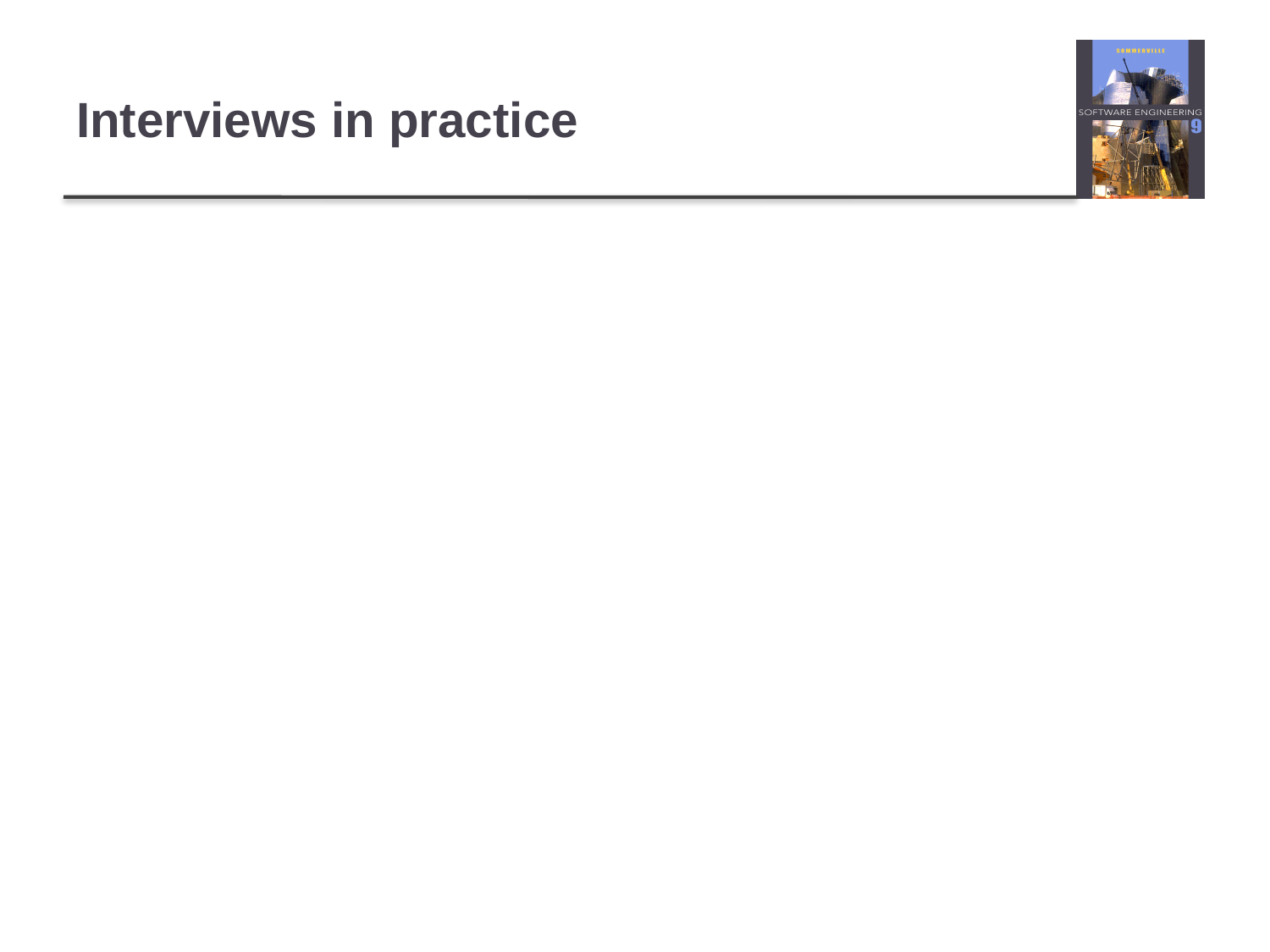

# Interviews in practice
Normally a mix of closed and open-ended interviewing.
Interviews are good for getting an:
overall understanding of what stakeholders do
and how they might interact with the system.
Interviews are NOT good for understanding domain requirements
Requirements engineers cannot understand specific domain terminology;
Some domain knowledge is so familiar that people find it hard to articulate or think that it isn’t worth articulating.